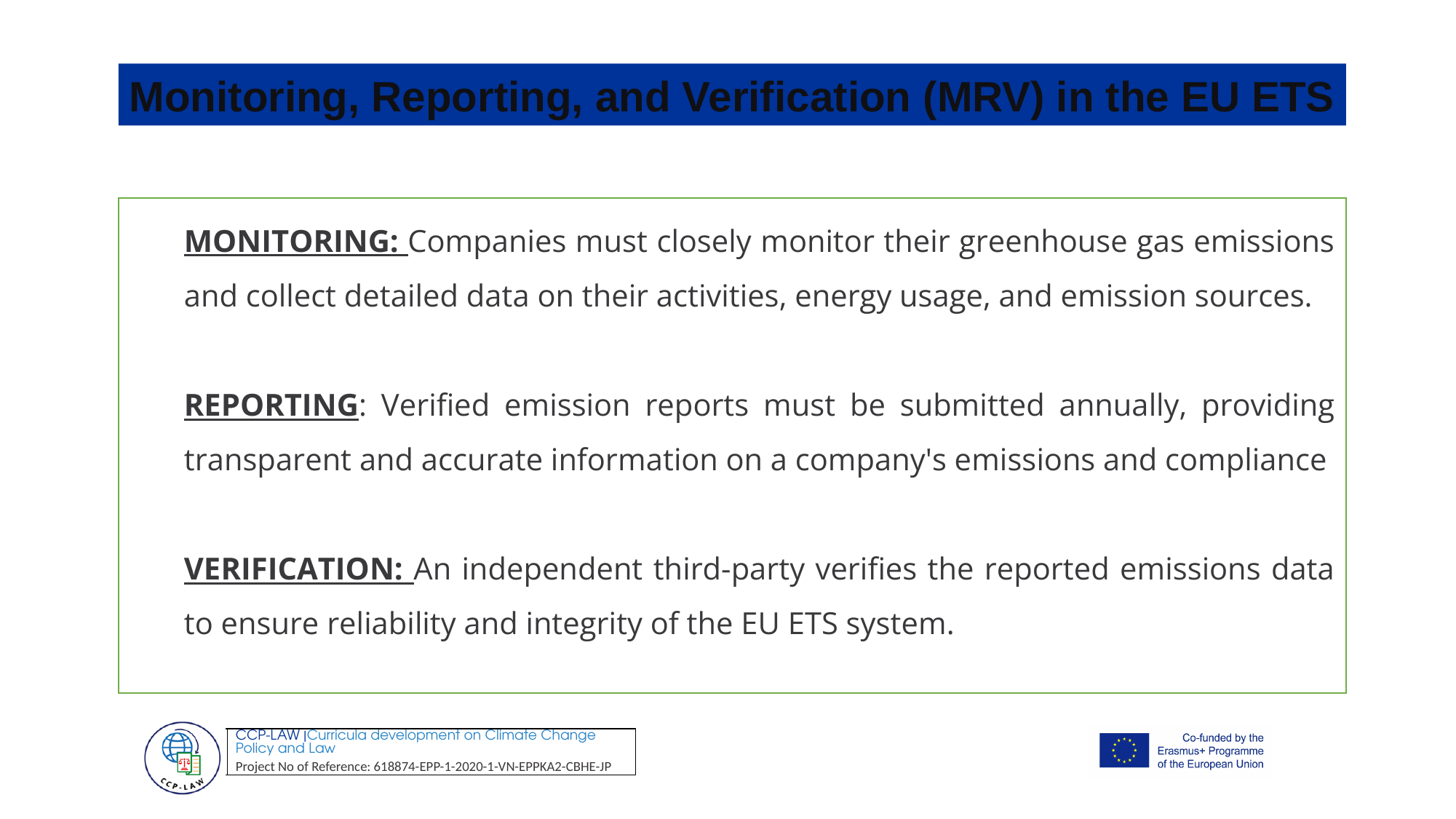

Monitoring, Reporting, and Verification (MRV) in the EU ETS
MONITORING: Companies must closely monitor their greenhouse gas emissions and collect detailed data on their activities, energy usage, and emission sources.

REPORTING: Verified emission reports must be submitted annually, providing transparent and accurate information on a company's emissions and compliance

VERIFICATION: An independent third-party verifies the reported emissions data to ensure reliability and integrity of the EU ETS system.